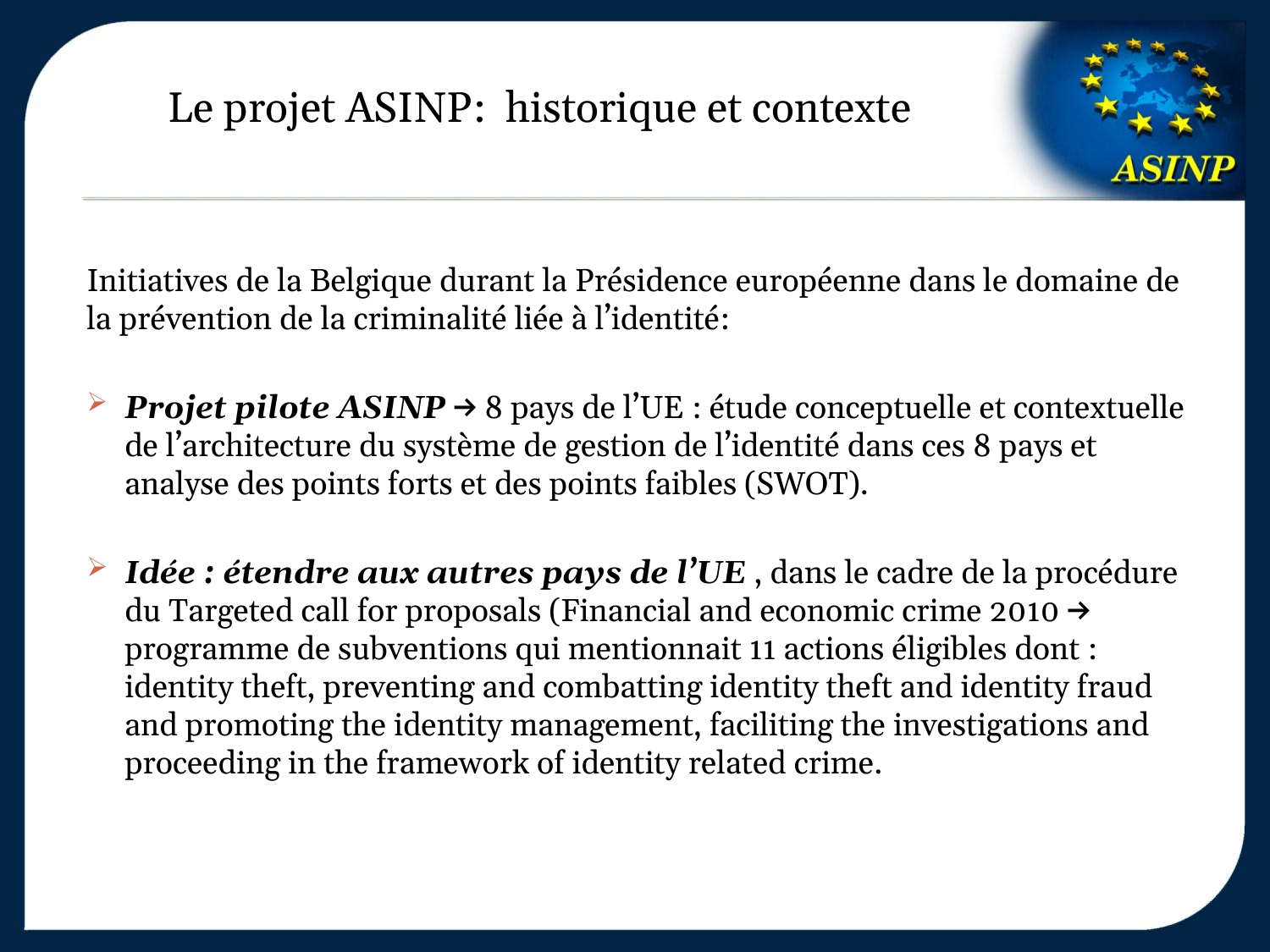

# Le projet ASINP:  historique et contexte
Initiatives de la Belgique durant la Présidence européenne dans le domaine de la prévention de la criminalité liée à l’identité:

Projet pilote ASINP → 8 pays de l’UE : étude conceptuelle et contextuelle de l’architecture du système de gestion de l’identité dans ces 8 pays et analyse des points forts et des points faibles (SWOT).

Idée : étendre aux autres pays de l’UE , dans le cadre de la procédure du Targeted call for proposals (Financial and economic crime 2010 → programme de subventions qui mentionnait 11 actions éligibles dont : identity theft, preventing and combatting identity theft and identity fraud and promoting the identity management, faciliting the investigations and proceeding in the framework of identity related crime.